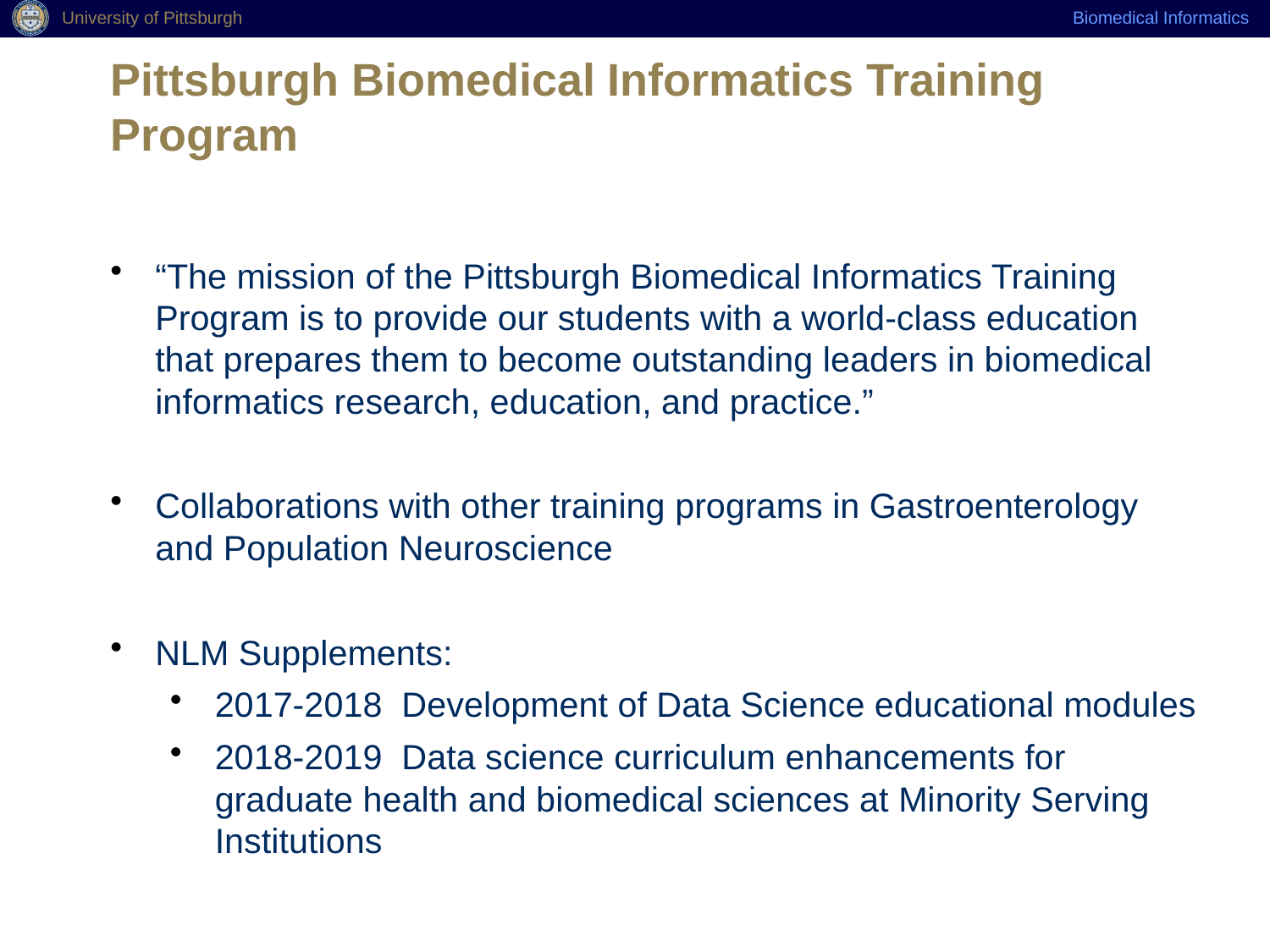

# Pittsburgh Biomedical Informatics Training Program

“The mission of the Pittsburgh Biomedical Informatics Training Program is to provide our students with a world‐class education that prepares them to become outstanding leaders in biomedical informatics research, education, and practice.”

Collaborations with other training programs in Gastroenterology and Population Neuroscience

NLM Supplements:
2017-2018  Development of Data Science educational modules
2018-2019  Data science curriculum enhancements for graduate health and biomedical sciences at Minority Serving Institutions